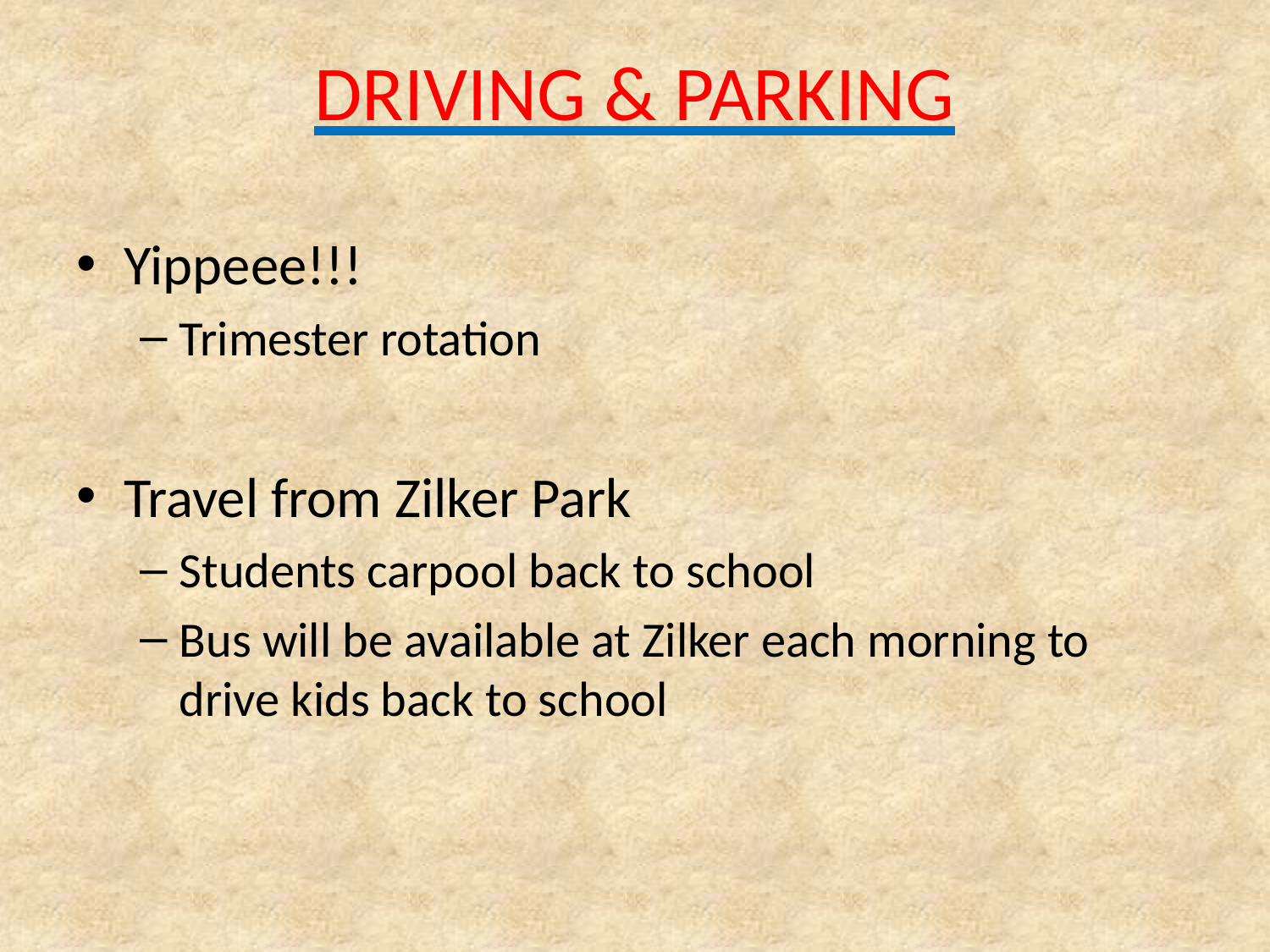

# DRIVING & PARKING
Yippeee!!!
Trimester rotation

Travel from Zilker Park
Students carpool back to school
Bus will be available at Zilker each morning to drive kids back to school